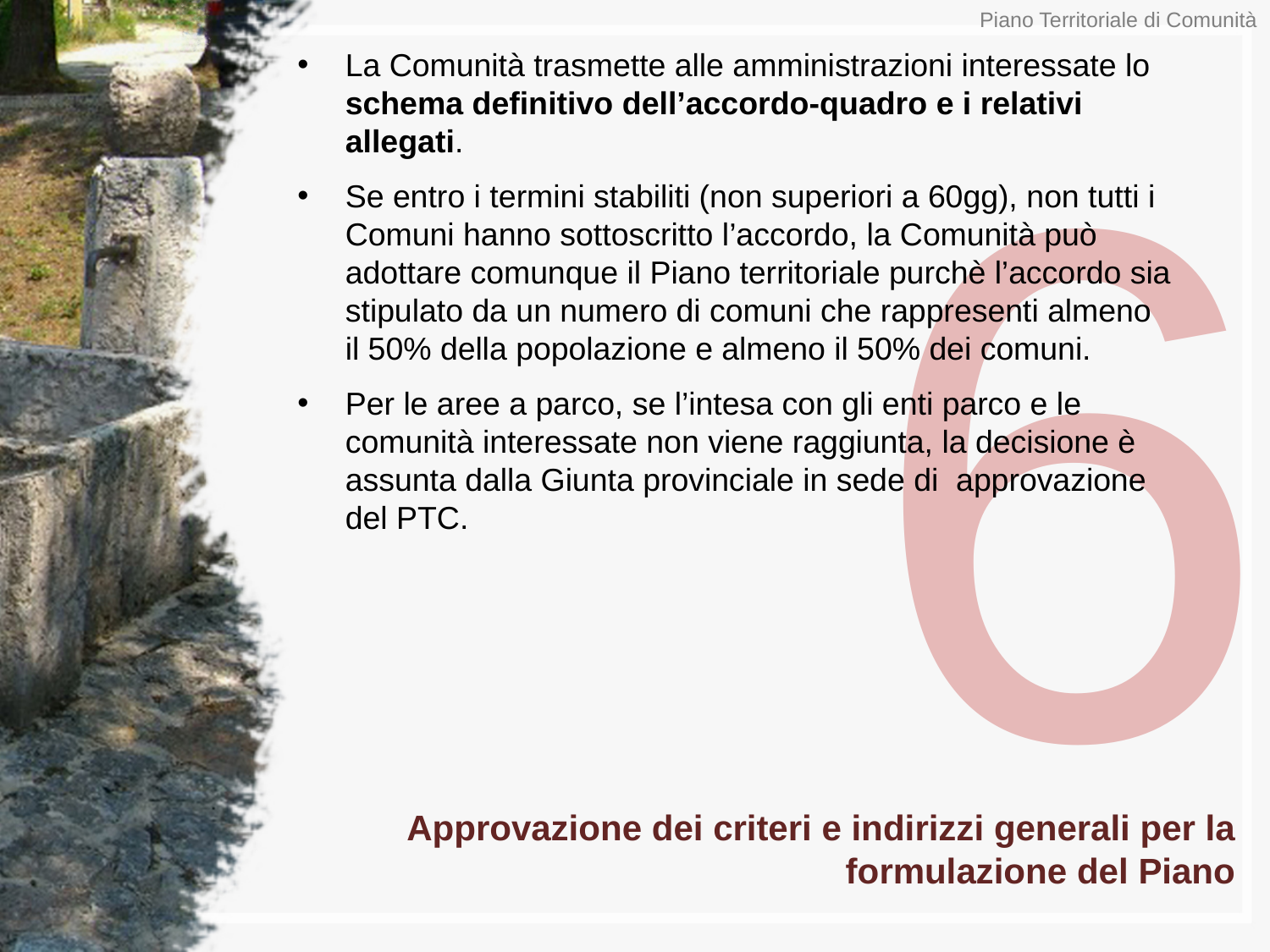

# 6
Piano Territoriale di Comunità
La Comunità trasmette alle amministrazioni interessate lo schema definitivo dell’accordo-quadro e i relativi allegati.
Se entro i termini stabiliti (non superiori a 60gg), non tutti i Comuni hanno sottoscritto l’accordo, la Comunità può adottare comunque il Piano territoriale purchè l’accordo sia stipulato da un numero di comuni che rappresenti almeno il 50% della popolazione e almeno il 50% dei comuni.
Per le aree a parco, se l’intesa con gli enti parco e le comunità interessate non viene raggiunta, la decisione è assunta dalla Giunta provinciale in sede di  approvazione del PTC.

Approvazione dei criteri e indirizzi generali per la formulazione del Piano